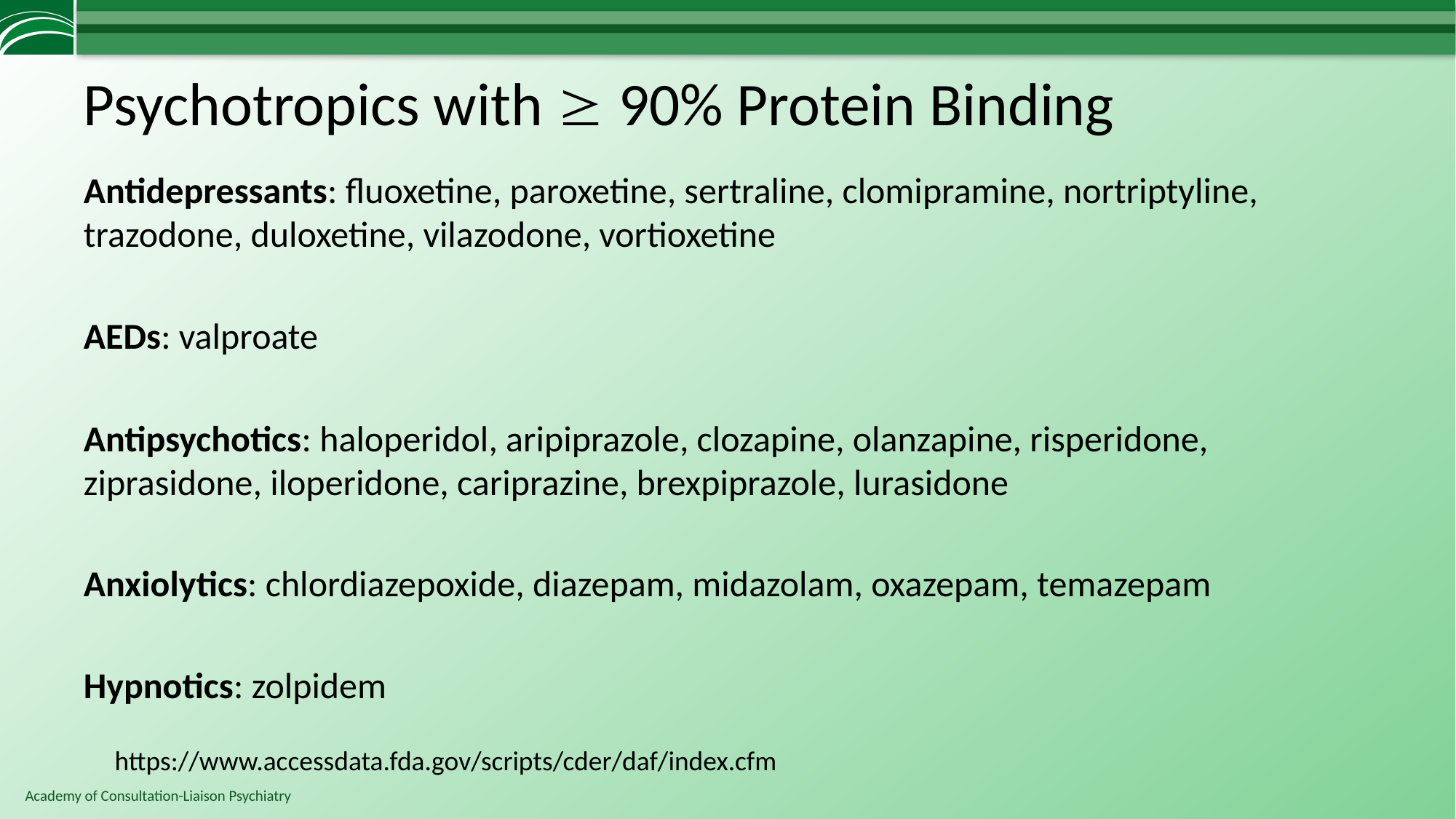

# Psychotropics with ≥ 90% Protein Binding
Antidepressants: fluoxetine, paroxetine, sertraline, clomipramine, nortriptyline, trazodone, duloxetine, vilazodone, vortioxetine

AEDs: valproate

Antipsychotics: haloperidol, aripiprazole, clozapine, olanzapine, risperidone, ziprasidone, iloperidone, cariprazine, brexpiprazole, lurasidone

Anxiolytics: chlordiazepoxide, diazepam, midazolam, oxazepam, temazepam

Hypnotics: zolpidem
https://www.accessdata.fda.gov/scripts/cder/daf/index.cfm